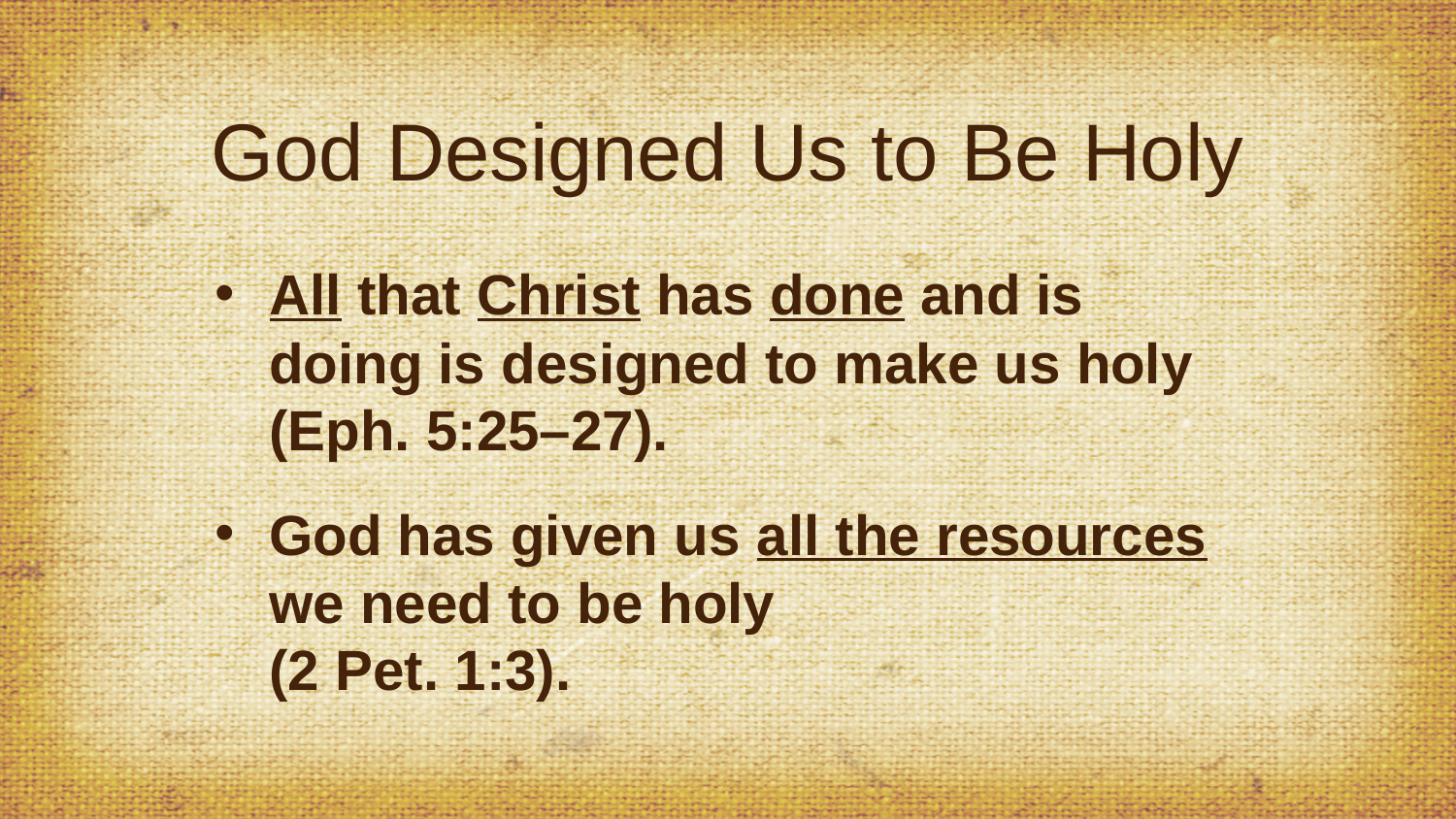

# God Designed Us to Be Holy
All that Christ has done and is doing is designed to make us holy (Eph. 5:25–27).
God has given us all the resources we need to be holy
(2 Pet. 1:3).